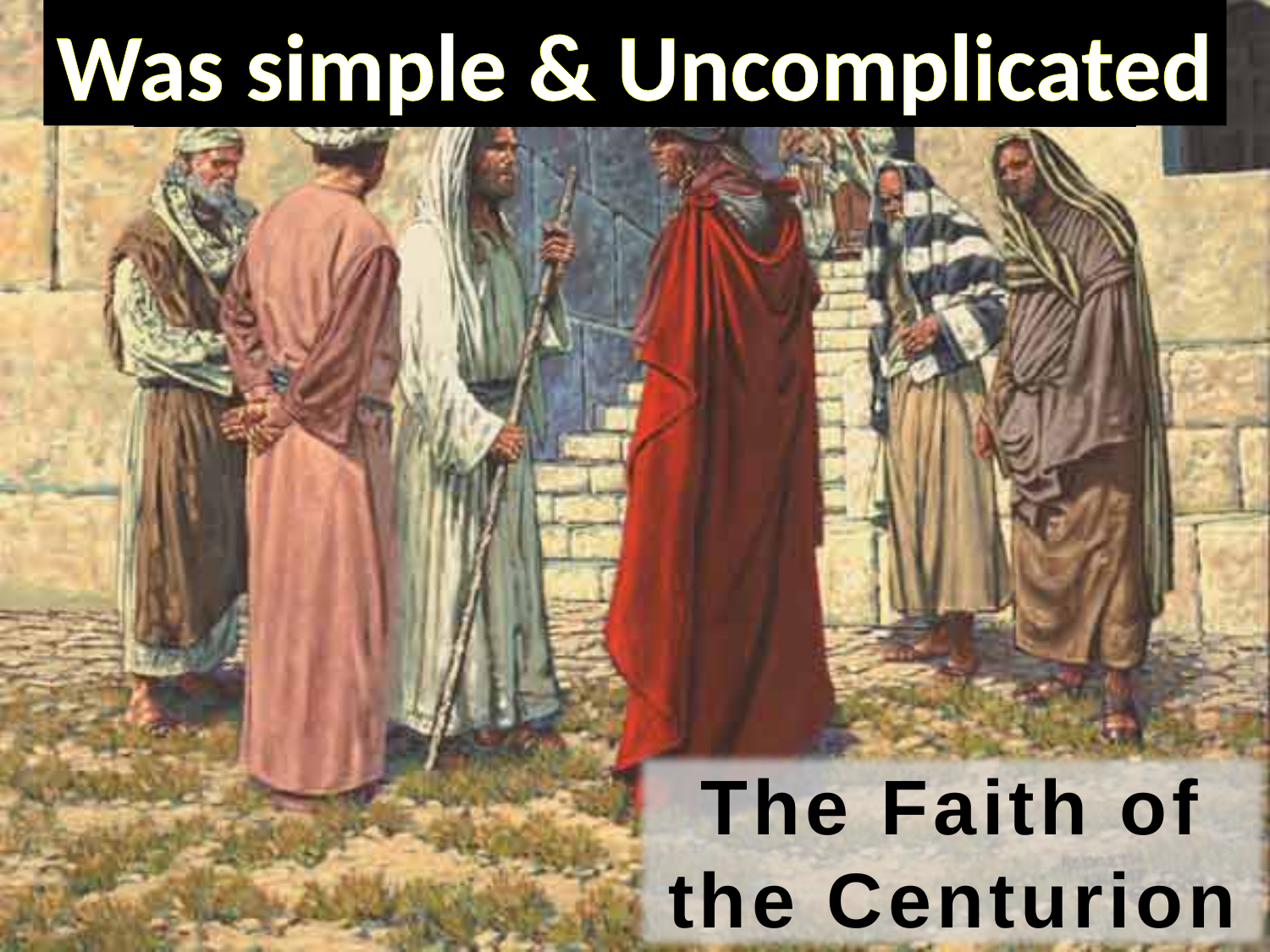

Produced Great Humility
Was simple & Uncomplicated
The Faith of the Centurion